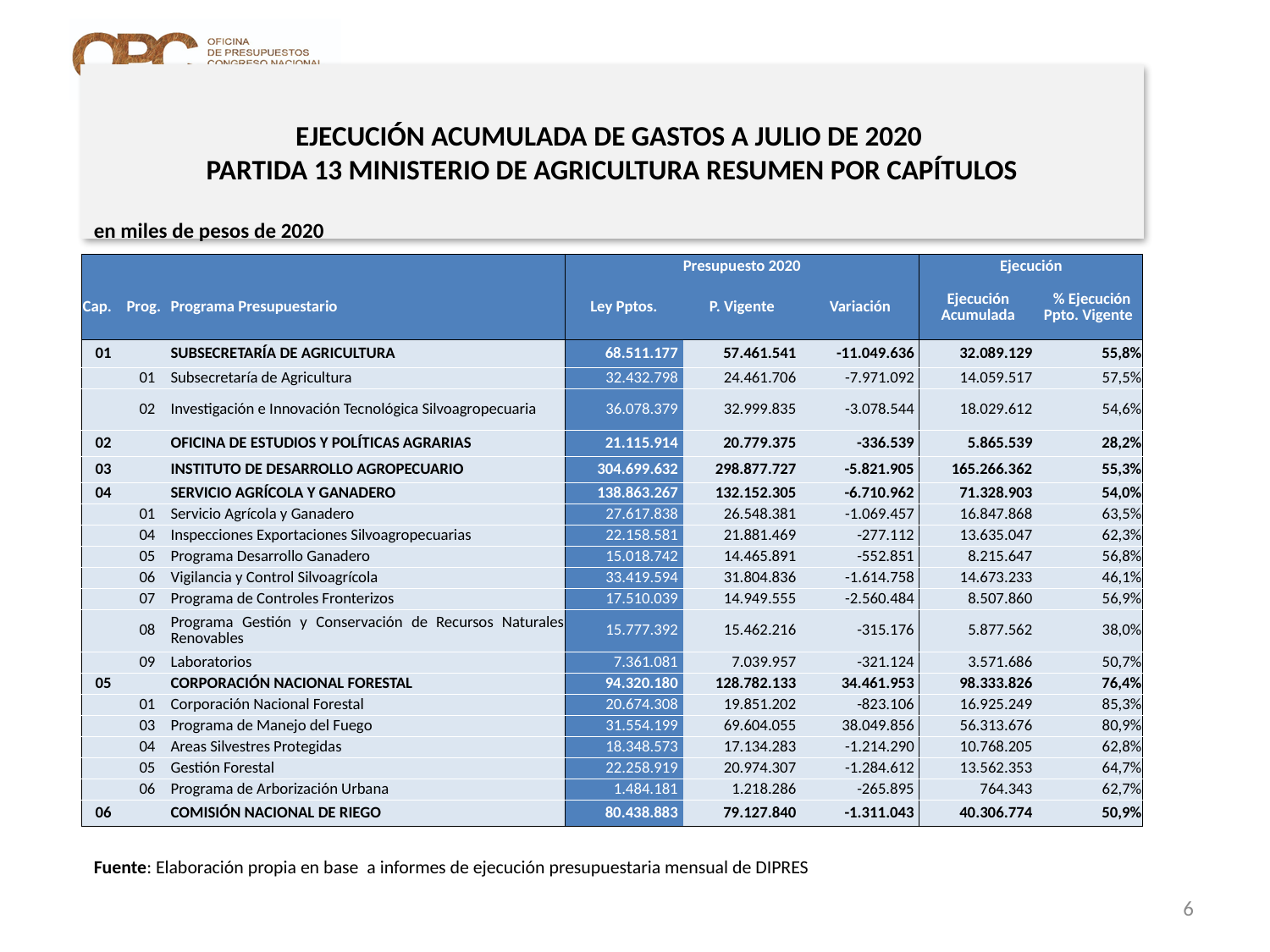

# EJECUCIÓN ACUMULADA DE GASTOS A JULIO DE 2020 PARTIDA 13 MINISTERIO DE AGRICULTURA RESUMEN POR CAPÍTULOS
en miles de pesos de 2020
|  |  |  | Presupuesto 2020 |  |  | Ejecución |  |
| --- | --- | --- | --- | --- | --- | --- | --- |
| Cap. | Prog. | Programa Presupuestario | Ley Pptos. | P. Vigente | Variación | Ejecución Acumulada | % Ejecución Ppto. Vigente |
| 01 |  | SUBSECRETARÍA DE AGRICULTURA | 68.511.177 | 57.461.541 | -11.049.636 | 32.089.129 | 55,8% |
|  | 01 | Subsecretaría de Agricultura | 32.432.798 | 24.461.706 | -7.971.092 | 14.059.517 | 57,5% |
|  | 02 | Investigación e Innovación Tecnológica Silvoagropecuaria | 36.078.379 | 32.999.835 | -3.078.544 | 18.029.612 | 54,6% |
| 02 |  | OFICINA DE ESTUDIOS Y POLÍTICAS AGRARIAS | 21.115.914 | 20.779.375 | -336.539 | 5.865.539 | 28,2% |
| 03 |  | INSTITUTO DE DESARROLLO AGROPECUARIO | 304.699.632 | 298.877.727 | -5.821.905 | 165.266.362 | 55,3% |
| 04 |  | SERVICIO AGRÍCOLA Y GANADERO | 138.863.267 | 132.152.305 | -6.710.962 | 71.328.903 | 54,0% |
|  | 01 | Servicio Agrícola y Ganadero | 27.617.838 | 26.548.381 | -1.069.457 | 16.847.868 | 63,5% |
|  | 04 | Inspecciones Exportaciones Silvoagropecuarias | 22.158.581 | 21.881.469 | -277.112 | 13.635.047 | 62,3% |
|  | 05 | Programa Desarrollo Ganadero | 15.018.742 | 14.465.891 | -552.851 | 8.215.647 | 56,8% |
|  | 06 | Vigilancia y Control Silvoagrícola | 33.419.594 | 31.804.836 | -1.614.758 | 14.673.233 | 46,1% |
|  | 07 | Programa de Controles Fronterizos | 17.510.039 | 14.949.555 | -2.560.484 | 8.507.860 | 56,9% |
|  | 08 | Programa Gestión y Conservación de Recursos Naturales Renovables | 15.777.392 | 15.462.216 | -315.176 | 5.877.562 | 38,0% |
|  | 09 | Laboratorios | 7.361.081 | 7.039.957 | -321.124 | 3.571.686 | 50,7% |
| 05 |  | CORPORACIÓN NACIONAL FORESTAL | 94.320.180 | 128.782.133 | 34.461.953 | 98.333.826 | 76,4% |
|  | 01 | Corporación Nacional Forestal | 20.674.308 | 19.851.202 | -823.106 | 16.925.249 | 85,3% |
|  | 03 | Programa de Manejo del Fuego | 31.554.199 | 69.604.055 | 38.049.856 | 56.313.676 | 80,9% |
|  | 04 | Areas Silvestres Protegidas | 18.348.573 | 17.134.283 | -1.214.290 | 10.768.205 | 62,8% |
|  | 05 | Gestión Forestal | 22.258.919 | 20.974.307 | -1.284.612 | 13.562.353 | 64,7% |
|  | 06 | Programa de Arborización Urbana | 1.484.181 | 1.218.286 | -265.895 | 764.343 | 62,7% |
| 06 |  | COMISIÓN NACIONAL DE RIEGO | 80.438.883 | 79.127.840 | -1.311.043 | 40.306.774 | 50,9% |
Fuente: Elaboración propia en base  a informes de ejecución presupuestaria mensual de DIPRES
6